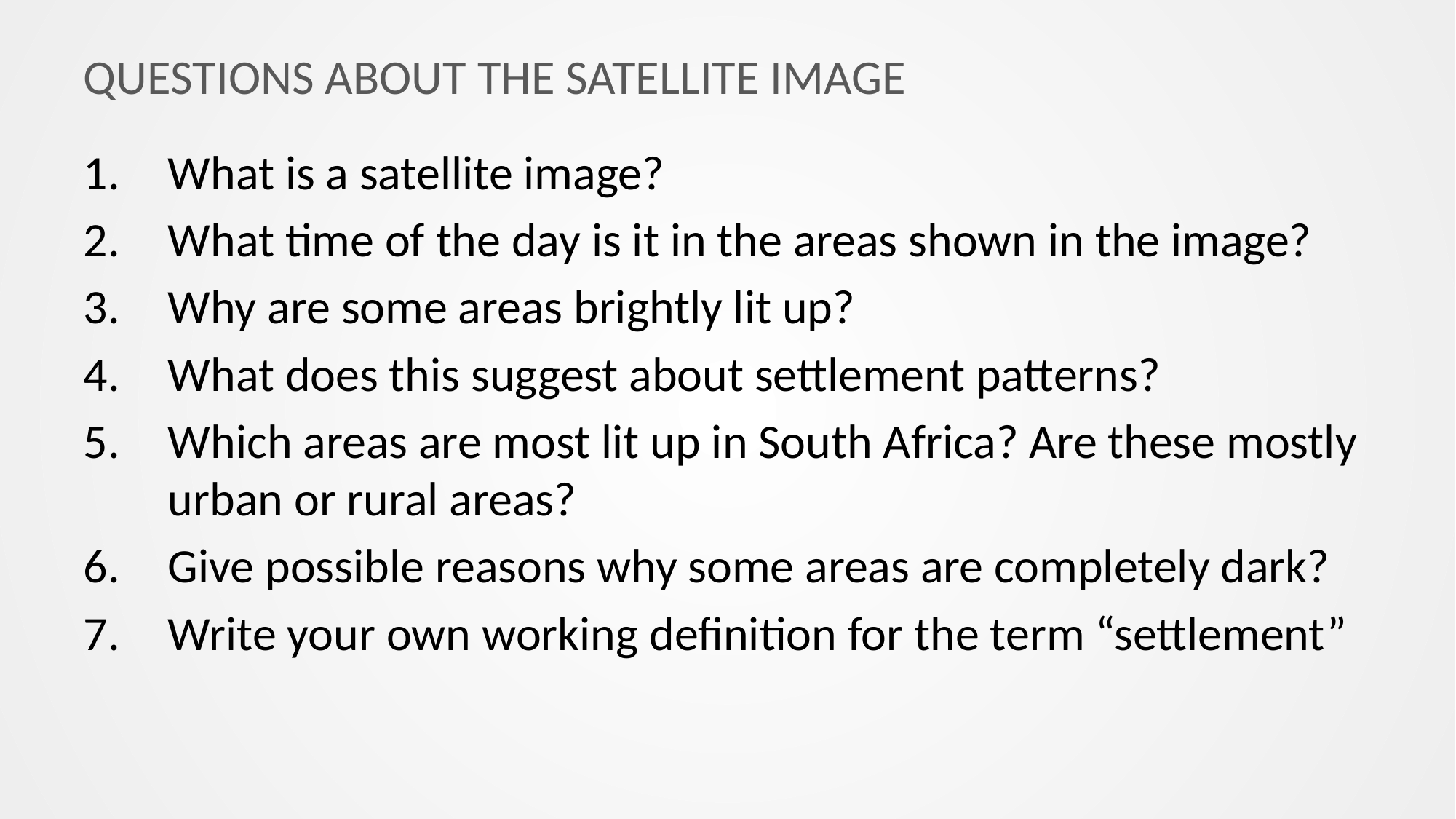

# QUESTIONS ABOUT THE SATELLITE IMAGE
What is a satellite image?
What time of the day is it in the areas shown in the image?
Why are some areas brightly lit up?
What does this suggest about settlement patterns?
Which areas are most lit up in South Africa? Are these mostly urban or rural areas?
Give possible reasons why some areas are completely dark?
Write your own working definition for the term “settlement”